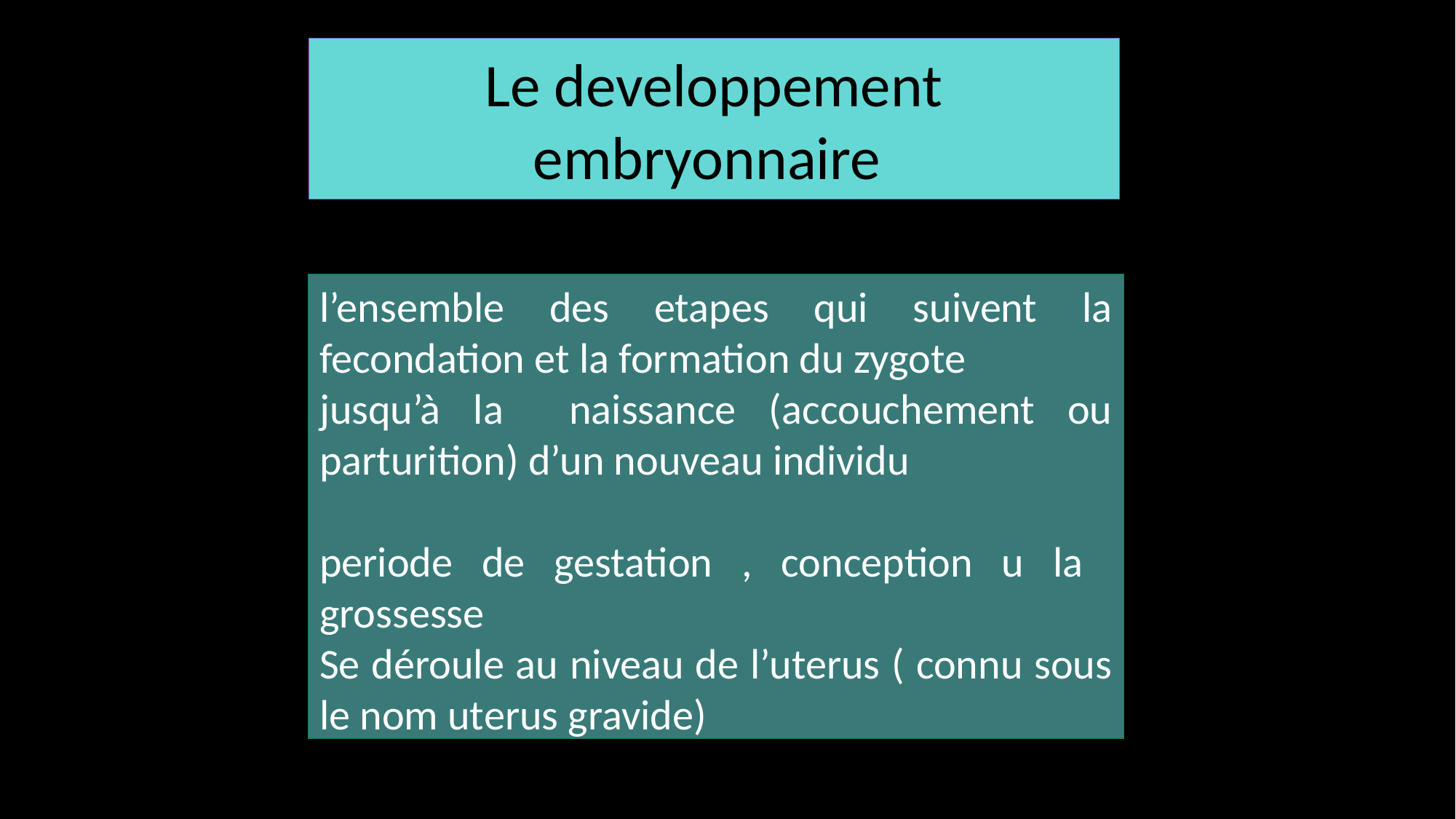

Le developpement embryonnaire
l’ensemble des etapes qui suivent la fecondation et la formation du zygote
jusqu’à la  naissance (accouchement ou parturition) d’un nouveau individu

periode de gestation , conception u la  grossesse
Se déroule au niveau de l’uterus ( connu sous le nom uterus gravide)